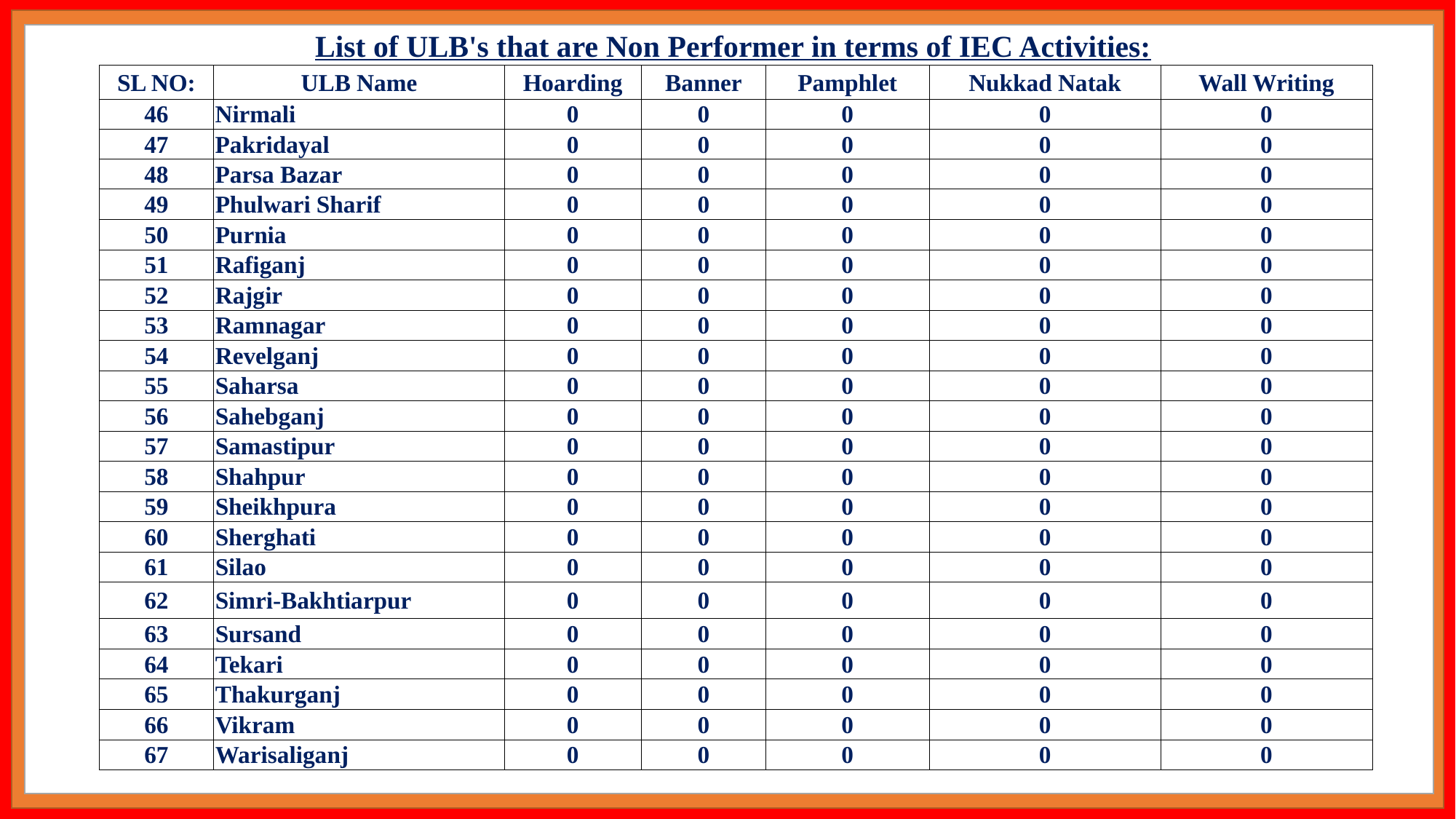

List of ULB's that are Non Performer in terms of IEC Activities:
| SL NO: | ULB Name | Hoarding | Banner | Pamphlet | Nukkad Natak | Wall Writing |
| --- | --- | --- | --- | --- | --- | --- |
| 46 | Nirmali | 0 | 0 | 0 | 0 | 0 |
| 47 | Pakridayal | 0 | 0 | 0 | 0 | 0 |
| 48 | Parsa Bazar | 0 | 0 | 0 | 0 | 0 |
| 49 | Phulwari Sharif | 0 | 0 | 0 | 0 | 0 |
| 50 | Purnia | 0 | 0 | 0 | 0 | 0 |
| 51 | Rafiganj | 0 | 0 | 0 | 0 | 0 |
| 52 | Rajgir | 0 | 0 | 0 | 0 | 0 |
| 53 | Ramnagar | 0 | 0 | 0 | 0 | 0 |
| 54 | Revelganj | 0 | 0 | 0 | 0 | 0 |
| 55 | Saharsa | 0 | 0 | 0 | 0 | 0 |
| 56 | Sahebganj | 0 | 0 | 0 | 0 | 0 |
| 57 | Samastipur | 0 | 0 | 0 | 0 | 0 |
| 58 | Shahpur | 0 | 0 | 0 | 0 | 0 |
| 59 | Sheikhpura | 0 | 0 | 0 | 0 | 0 |
| 60 | Sherghati | 0 | 0 | 0 | 0 | 0 |
| 61 | Silao | 0 | 0 | 0 | 0 | 0 |
| 62 | Simri-Bakhtiarpur | 0 | 0 | 0 | 0 | 0 |
| 63 | Sursand | 0 | 0 | 0 | 0 | 0 |
| 64 | Tekari | 0 | 0 | 0 | 0 | 0 |
| 65 | Thakurganj | 0 | 0 | 0 | 0 | 0 |
| 66 | Vikram | 0 | 0 | 0 | 0 | 0 |
| 67 | Warisaliganj | 0 | 0 | 0 | 0 | 0 |